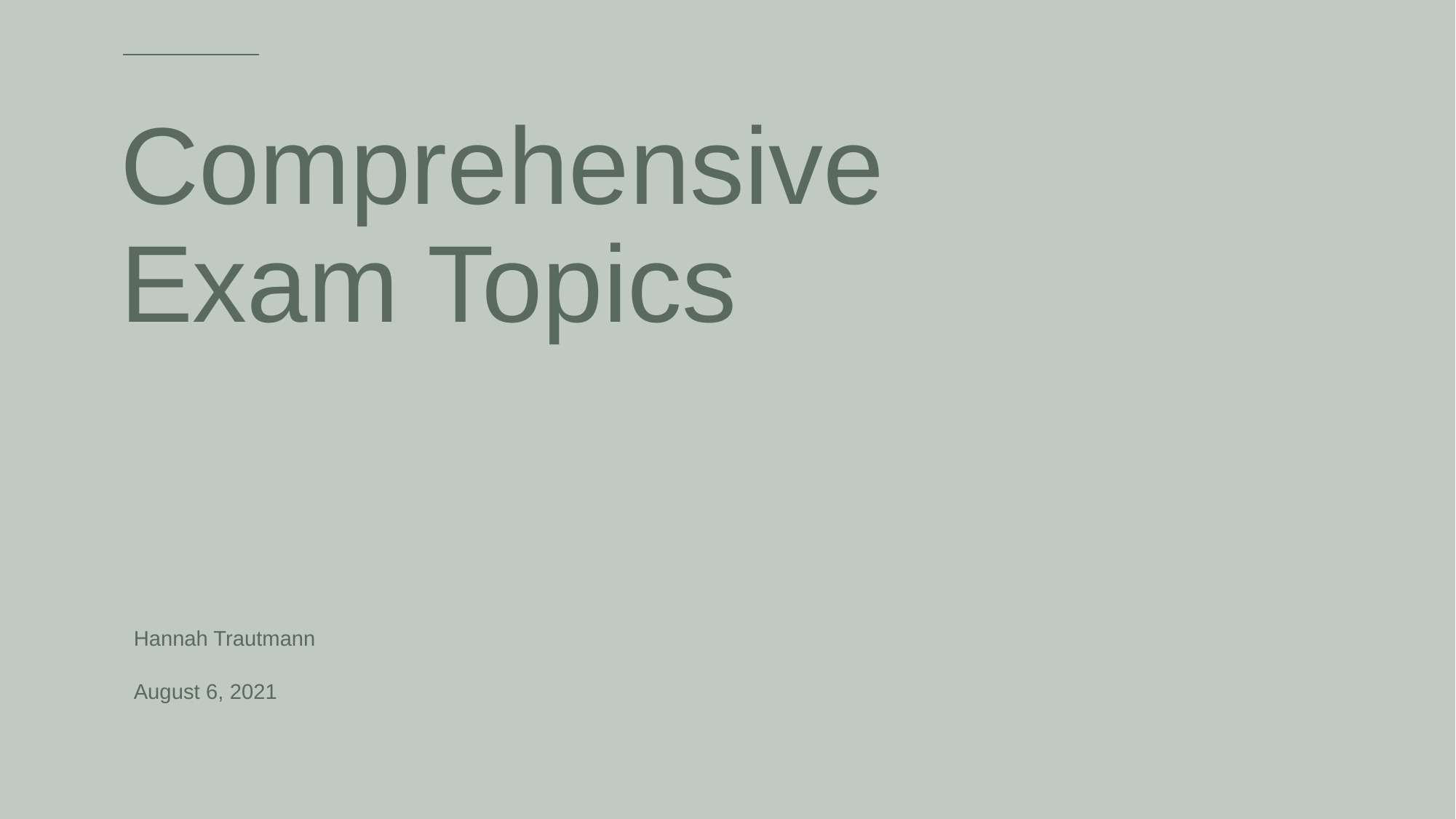

# Comprehensive Exam Topics
Hannah Trautmann
August 6, 2021